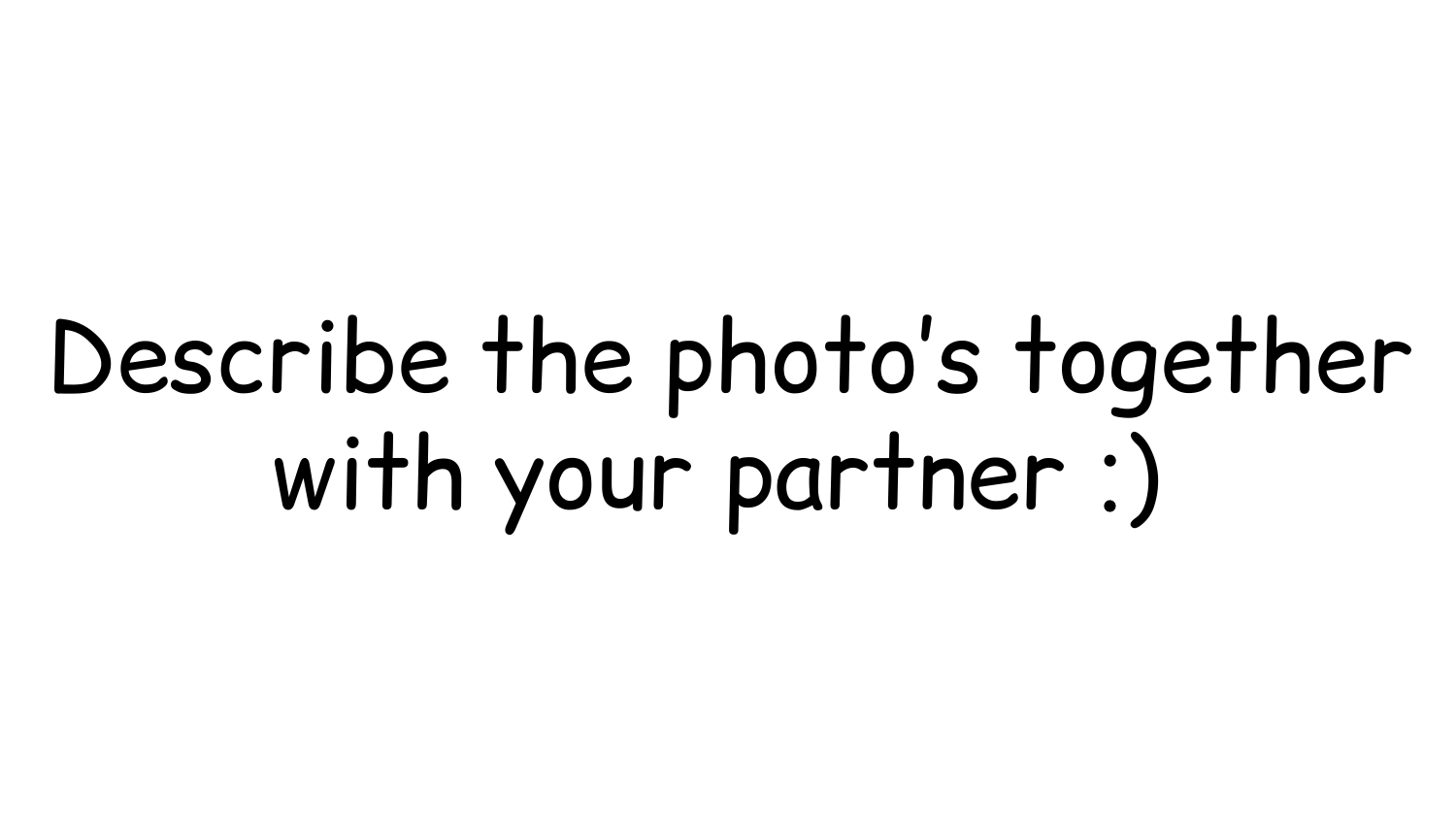

Describe the photo’s together with your partner :)
#